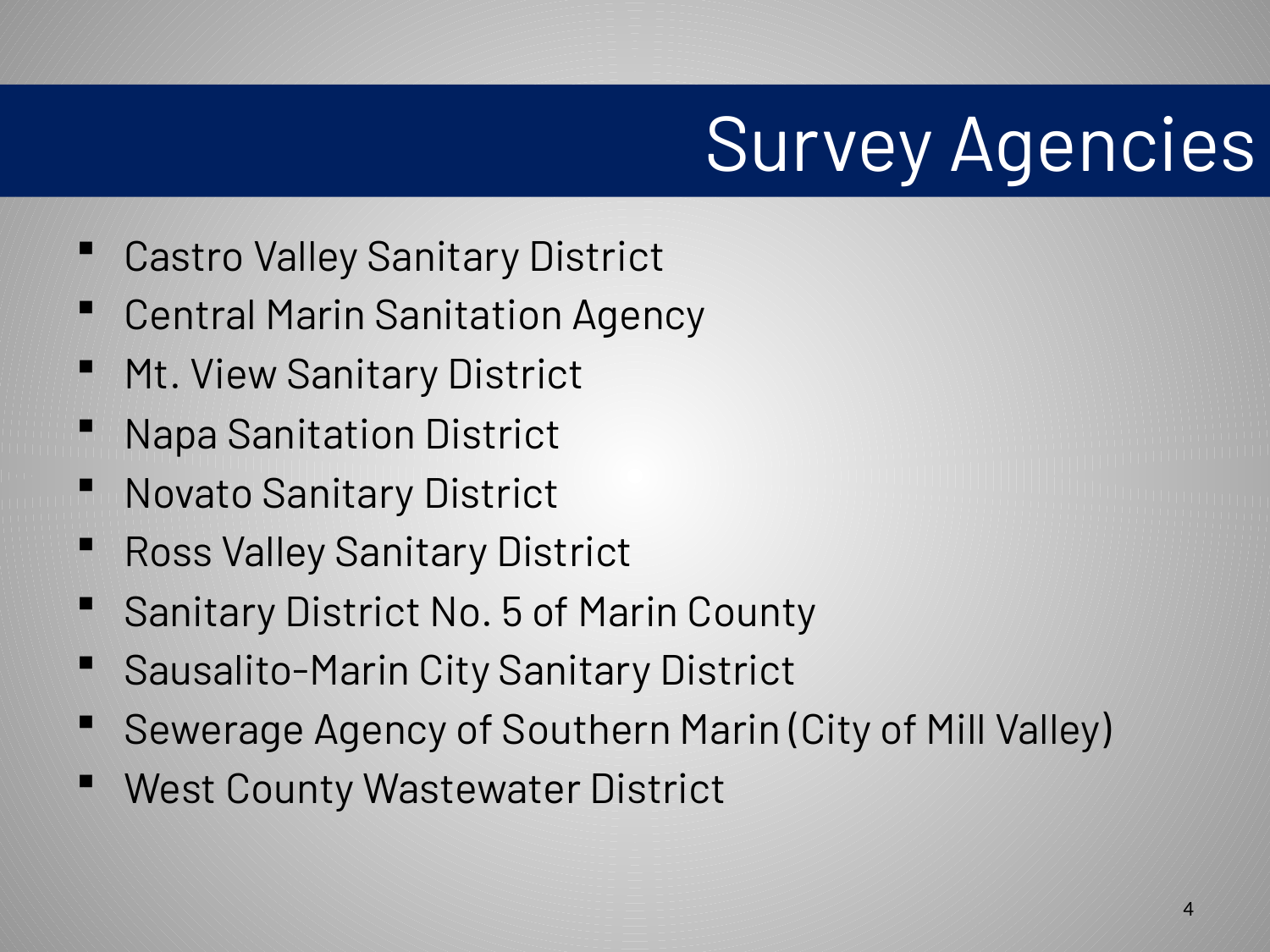

# Survey Agencies
Castro Valley Sanitary District
Central Marin Sanitation Agency
Mt. View Sanitary District
Napa Sanitation District
Novato Sanitary District
Ross Valley Sanitary District
Sanitary District No. 5 of Marin County
Sausalito-Marin City Sanitary District
Sewerage Agency of Southern Marin (City of Mill Valley)
West County Wastewater District

4